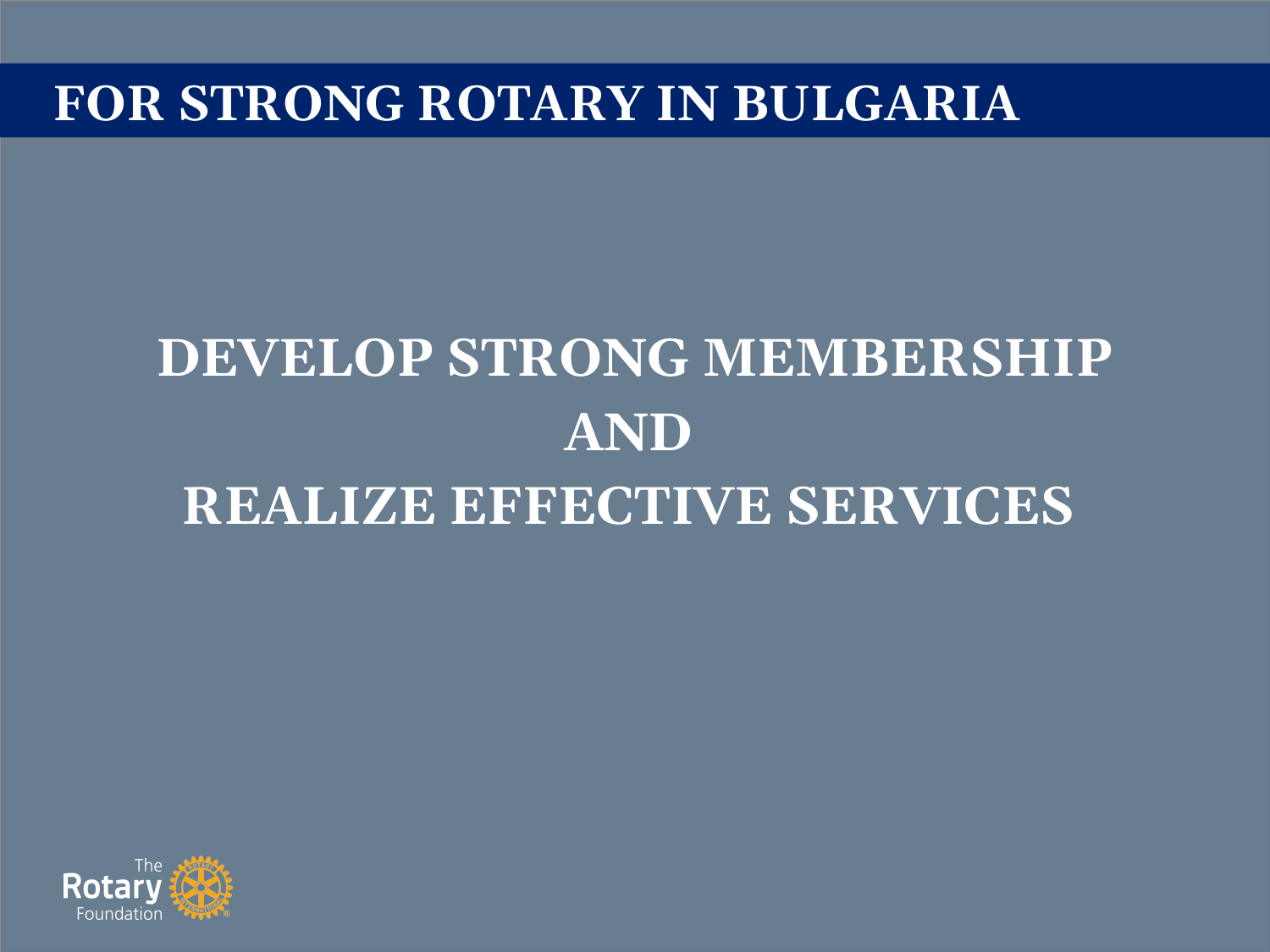

# FOR STRONG ROTARY IN BULGARIA

DEVELOP STRONG MEMBERSHIP
AND
REALIZE EFFECTIVE SERVICES